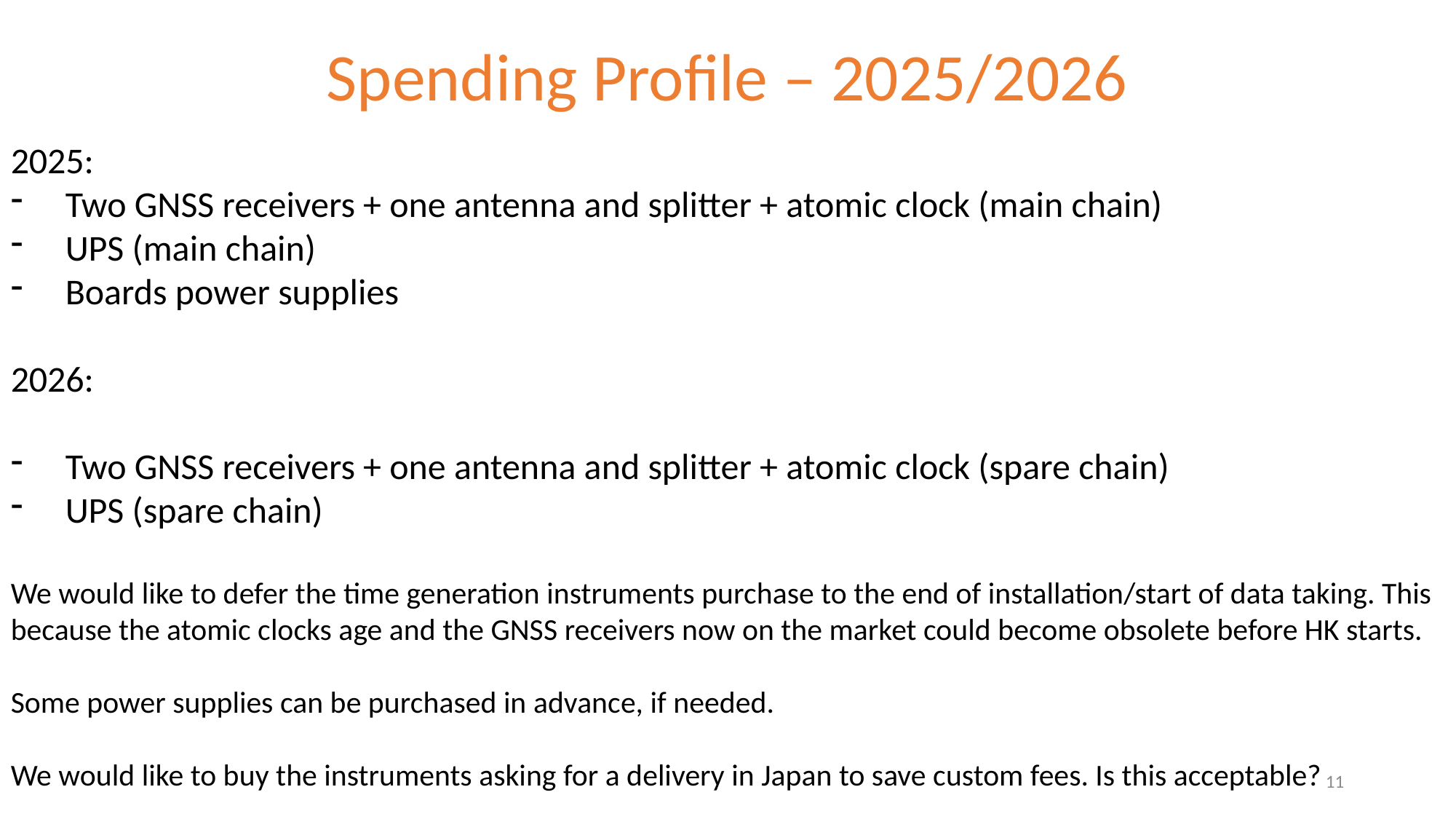

# Spending Profile – 2025/2026
2025:
Two GNSS receivers + one antenna and splitter + atomic clock (main chain)
UPS (main chain)
Boards power supplies

2026:

Two GNSS receivers + one antenna and splitter + atomic clock (spare chain)
UPS (spare chain)

We would like to defer the time generation instruments purchase to the end of installation/start of data taking. This because the atomic clocks age and the GNSS receivers now on the market could become obsolete before HK starts.

Some power supplies can be purchased in advance, if needed.

We would like to buy the instruments asking for a delivery in Japan to save custom fees. Is this acceptable?
11